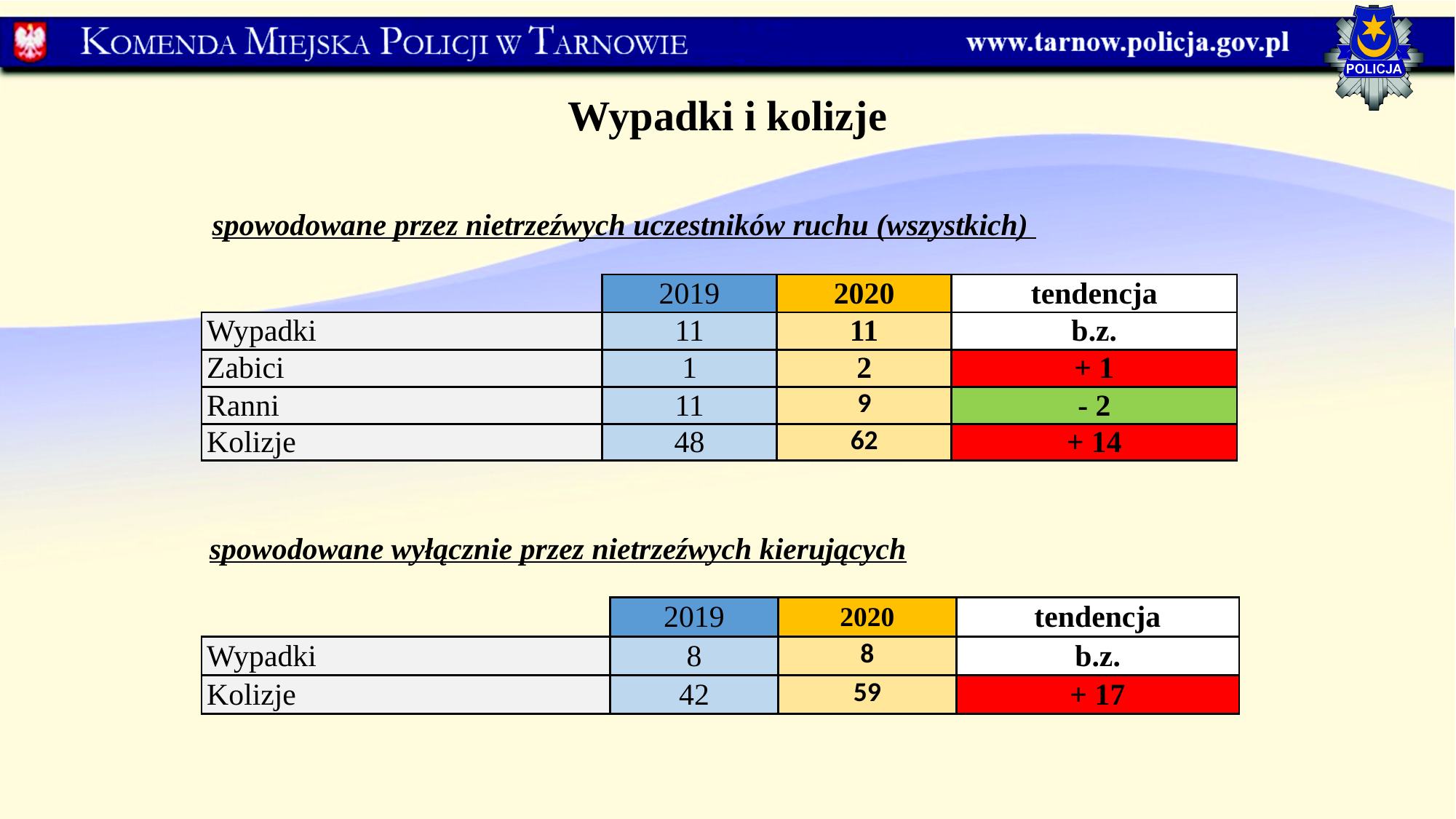

Wypadki i kolizje

spowodowane przez nietrzeźwych uczestników ruchu (wszystkich)
|  | 2019 | 2020 | tendencja |
| --- | --- | --- | --- |
| Wypadki | 11 | 11 | b.z. |
| Zabici | 1 | 2 | + 1 |
| Ranni | 11 | 9 | - 2 |
| Kolizje | 48 | 62 | + 14 |
spowodowane wyłącznie przez nietrzeźwych kierujących
|  | 2019 | 2020 | tendencja |
| --- | --- | --- | --- |
| Wypadki | 8 | 8 | b.z. |
| Kolizje | 42 | 59 | + 17 |